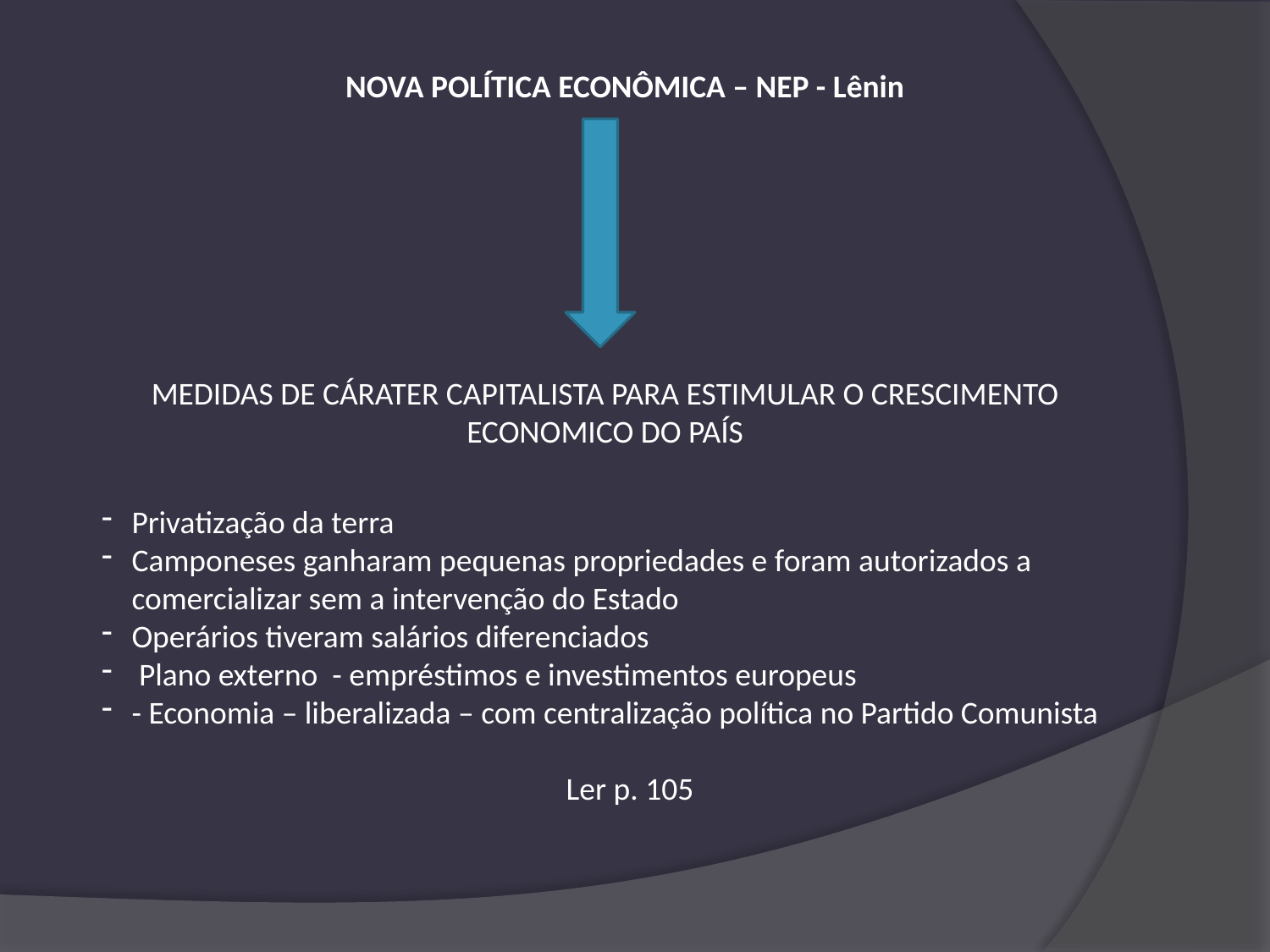

NOVA POLÍTICA ECONÔMICA – NEP - Lênin

MEDIDAS DE CÁRATER CAPITALISTA PARA ESTIMULAR O CRESCIMENTO ECONOMICO DO PAÍS
Privatização da terra
Camponeses ganharam pequenas propriedades e foram autorizados a comercializar sem a intervenção do Estado
Operários tiveram salários diferenciados
 Plano externo  - empréstimos e investimentos europeus
- Economia – liberalizada – com centralização política no Partido Comunista

Ler p. 105